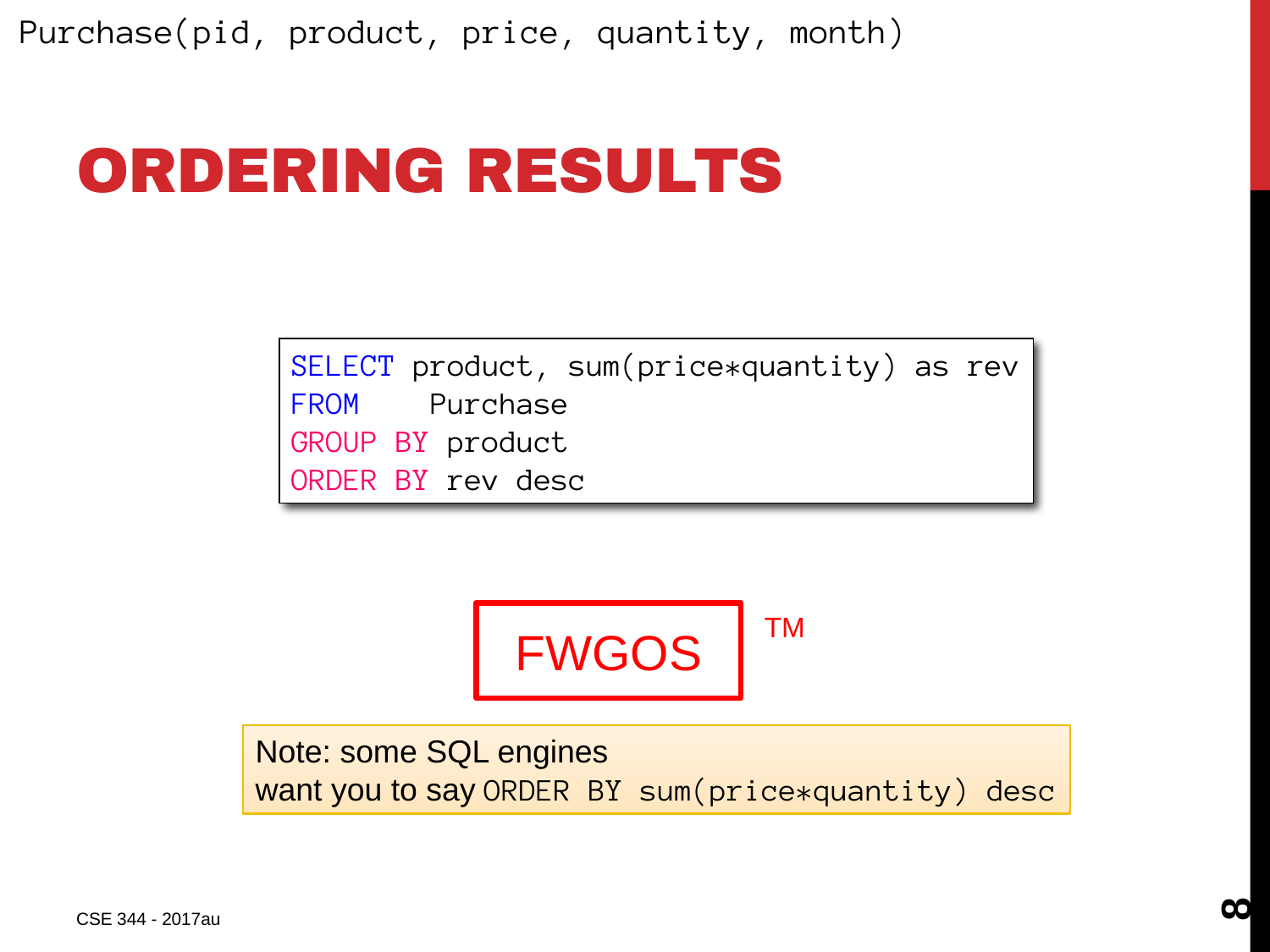

Purchase(pid, product, price, quantity, month)
# Ordering Results
SELECT product, sum(price*quantity) as rev
FROM    Purchase
GROUP BY product
ORDER BY rev desc
FWGOS
TM
Note: some SQL engines
want you to say ORDER BY sum(price*quantity) desc
8
CSE 344 - 2017au